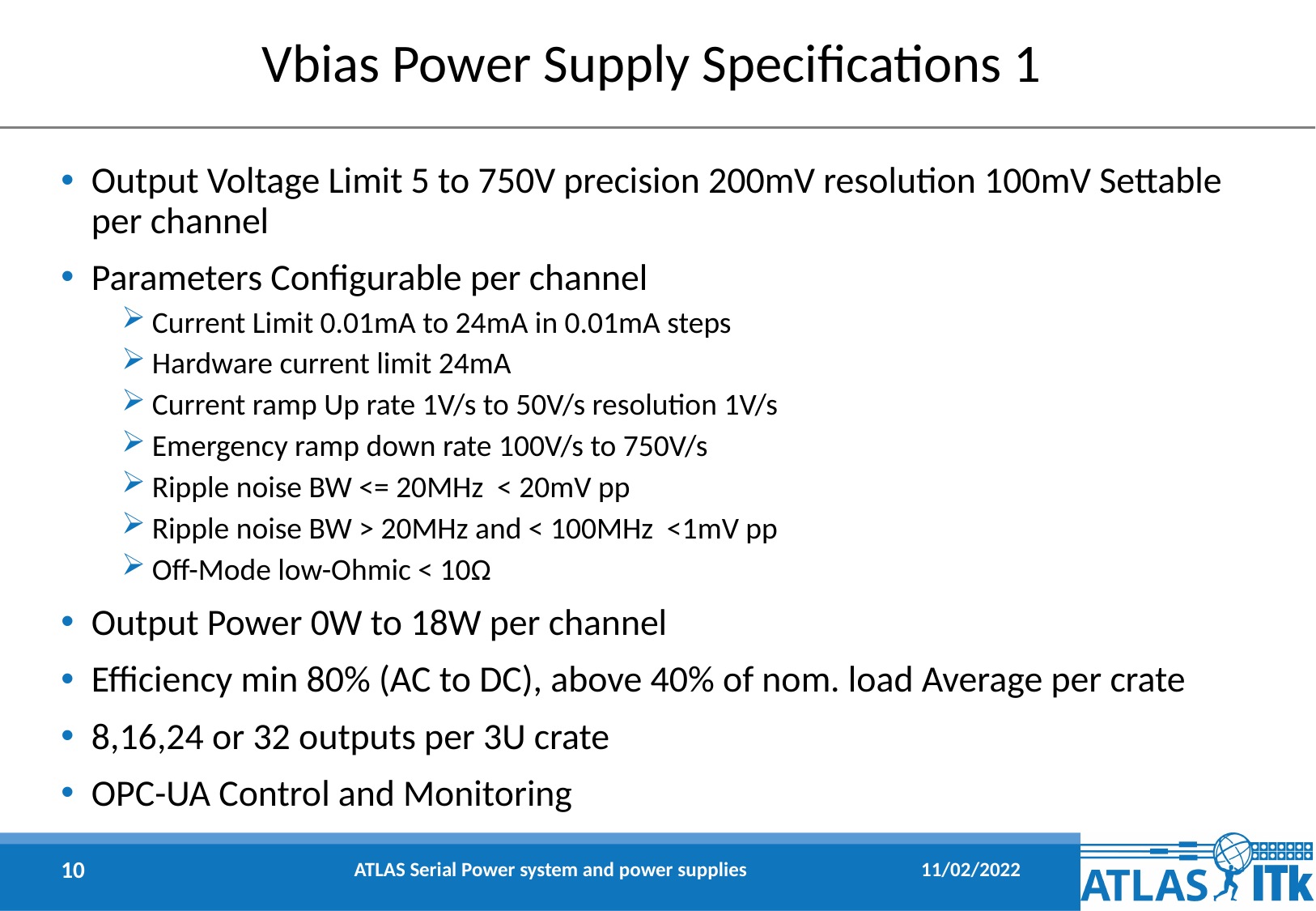

# Vbias Power Supply Specifications 1
Output Voltage Limit 5 to 750V precision 200mV resolution 100mV Settable per channel
Parameters Configurable per channel
Current Limit 0.01mA to 24mA in 0.01mA steps
Hardware current limit 24mA
Current ramp Up rate 1V/s to 50V/s resolution 1V/s
Emergency ramp down rate 100V/s to 750V/s
Ripple noise BW <= 20MHz  < 20mV pp
Ripple noise BW > 20MHz and < 100MHz  <1mV pp
Off-Mode low-Ohmic < 10Ω
Output Power 0W to 18W per channel
Efficiency min 80% (AC to DC), above 40% of nom. load Average per crate
8,16,24 or 32 outputs per 3U crate
OPC-UA Control and Monitoring
10
11/02/2022
ATLAS Serial Power system and power supplies